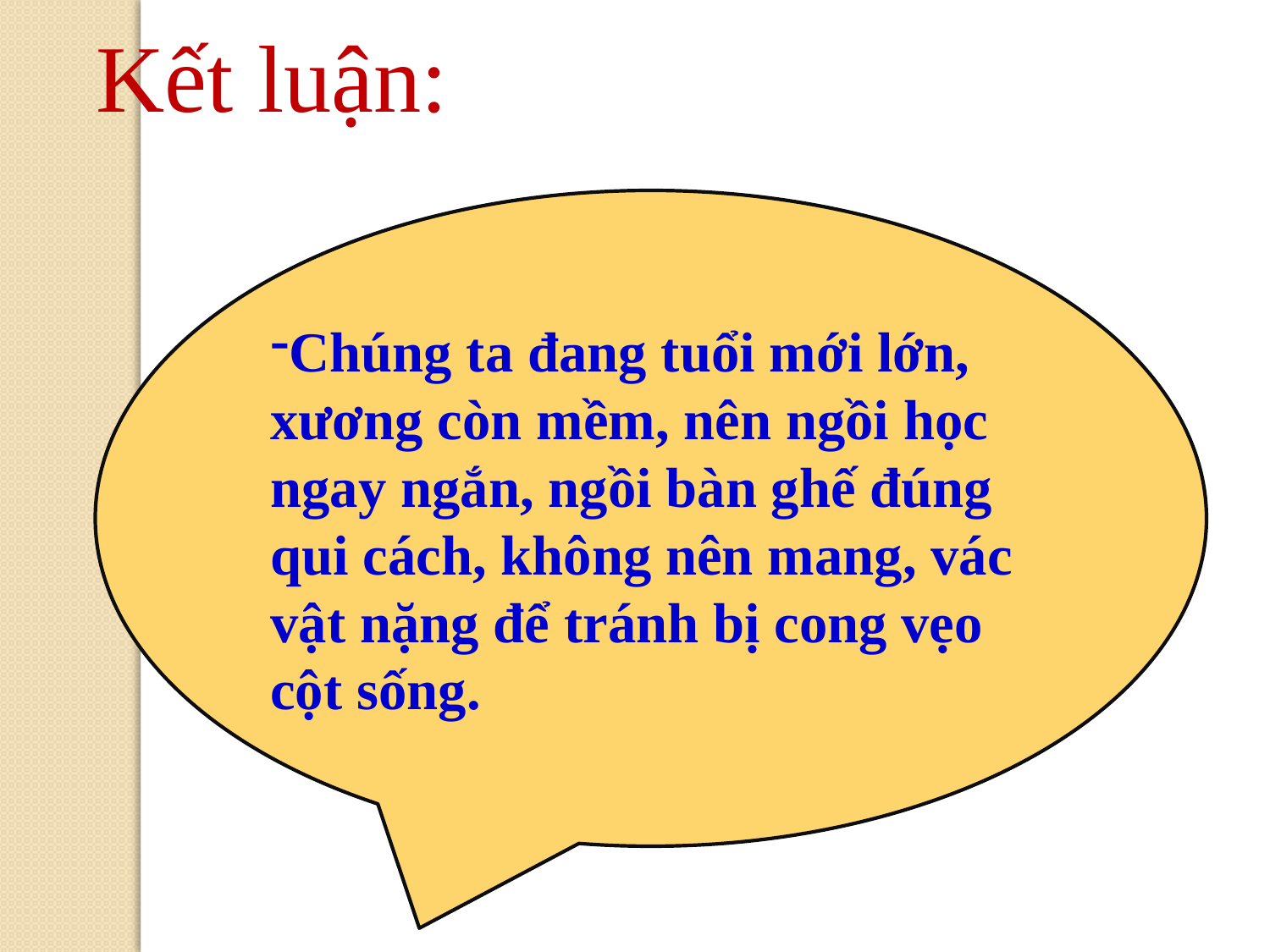

Kết luận:
Chúng ta đang tuổi mới lớn, xương còn mềm, nên ngồi học ngay ngắn, ngồi bàn ghế đúng qui cách, không nên mang, vác vật nặng để tránh bị cong vẹo cột sống.